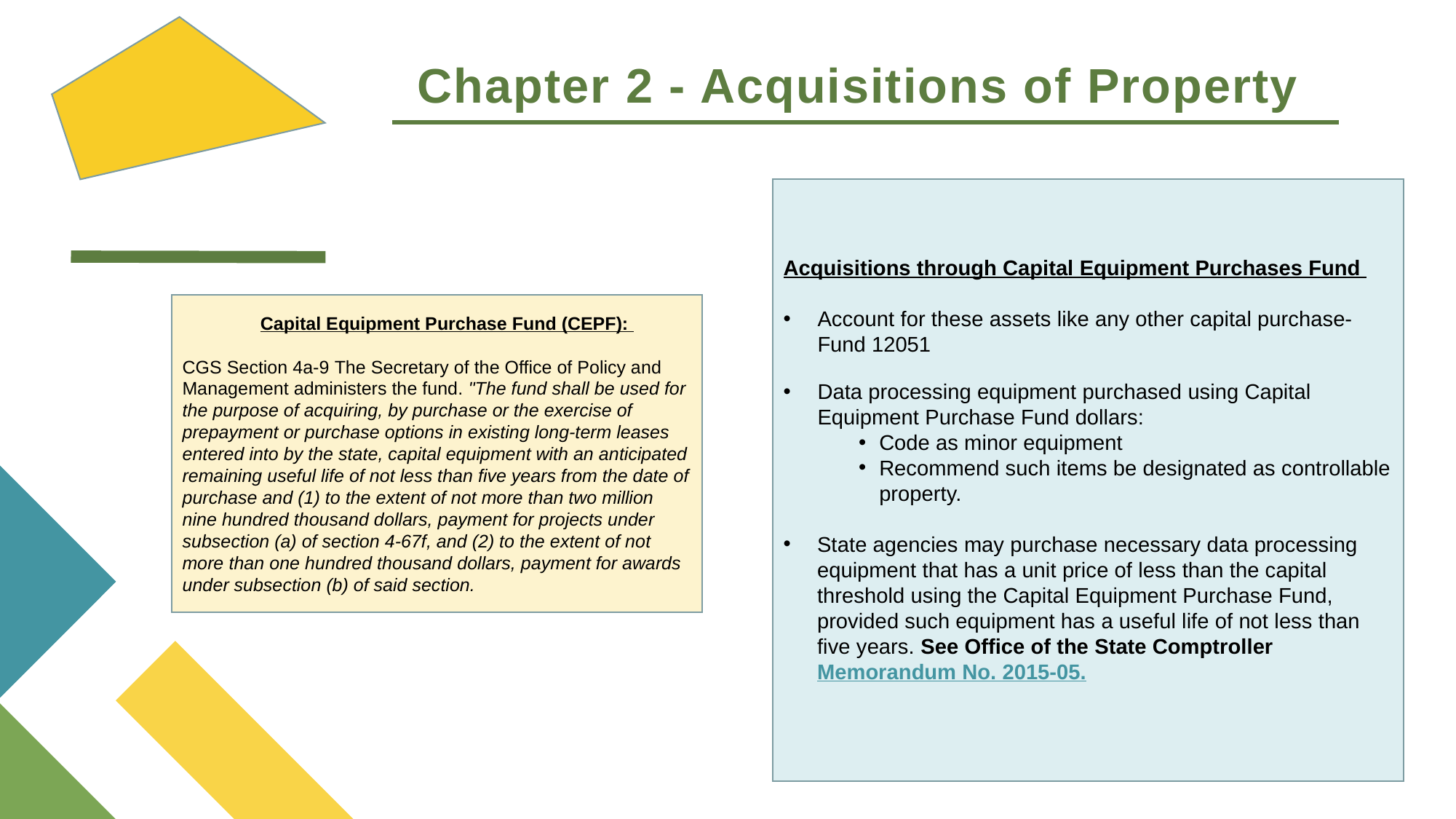

# Chapter 2 - Acquisitions of Property
Acquisitions through Capital Equipment Purchases Fund

Account for these assets like any other capital purchase- Fund 12051

Data processing equipment purchased using Capital Equipment Purchase Fund dollars:
Code as minor equipment
Recommend such items be designated as controllable property.

State agencies may purchase necessary data processing equipment that has a unit price of less than the capital threshold using the Capital Equipment Purchase Fund, provided such equipment has a useful life of not less than five years. See Office of the State Comptroller Memorandum No. 2015-05.

Capital Equipment Purchase Fund (CEPF):

CGS Section 4a-9 The Secretary of the Office of Policy and Management administers the fund. "The fund shall be used for the purpose of acquiring, by purchase or the exercise of prepayment or purchase options in existing long-term leases entered into by the state, capital equipment with an anticipated remaining useful life of not less than five years from the date of purchase and (1) to the extent of not more than two million nine hundred thousand dollars, payment for projects under subsection (a) of section 4-67f, and (2) to the extent of not more than one hundred thousand dollars, payment for awards under subsection (b) of said section.